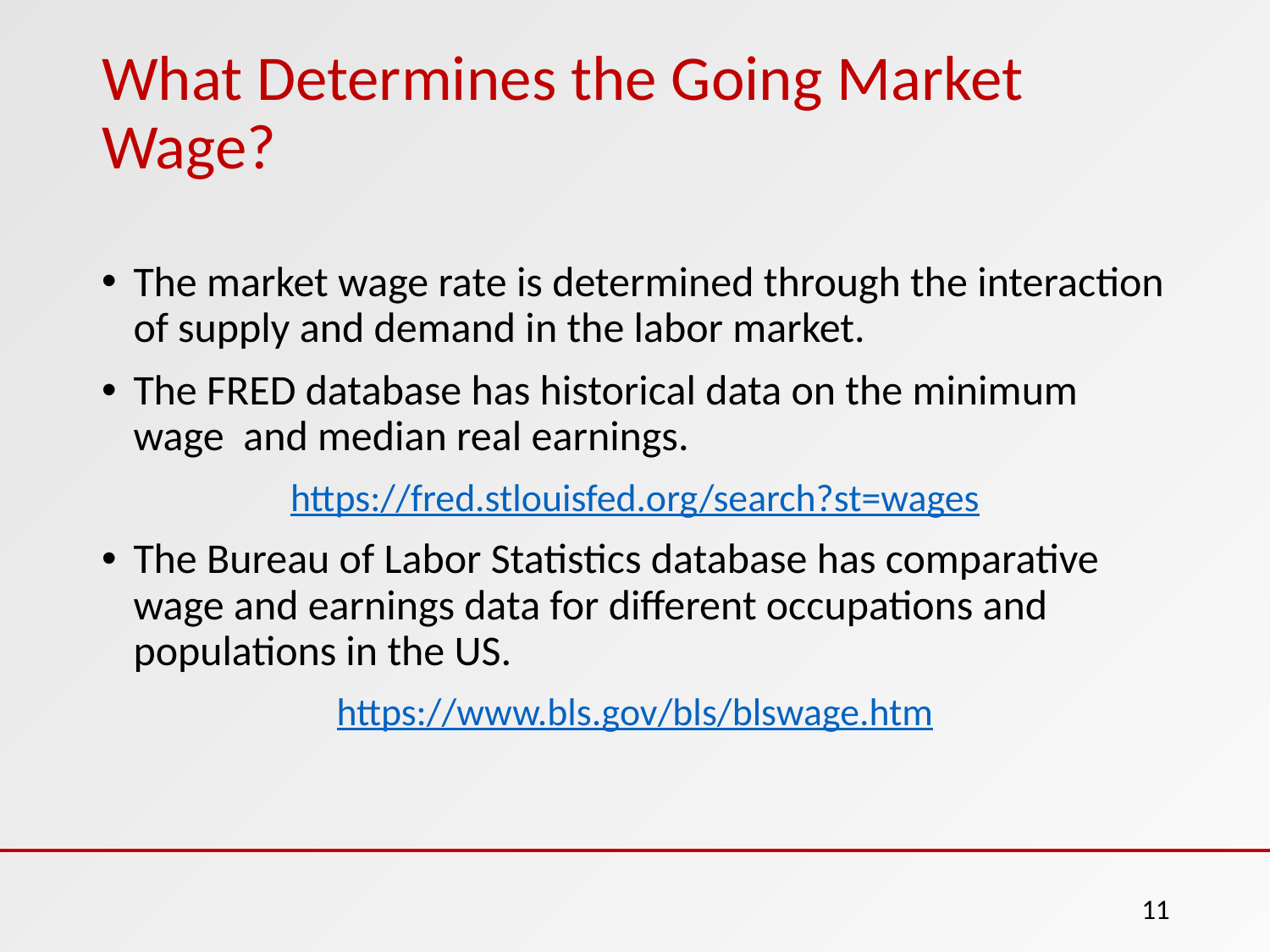

# What Determines the Going Market Wage?
The market wage rate is determined through the interaction of supply and demand in the labor market.
The FRED database has historical data on the minimum wage  and median real earnings.
https://fred.stlouisfed.org/search?st=wages
The Bureau of Labor Statistics database has comparative wage and earnings data for different occupations and populations in the US.
https://www.bls.gov/bls/blswage.htm

11